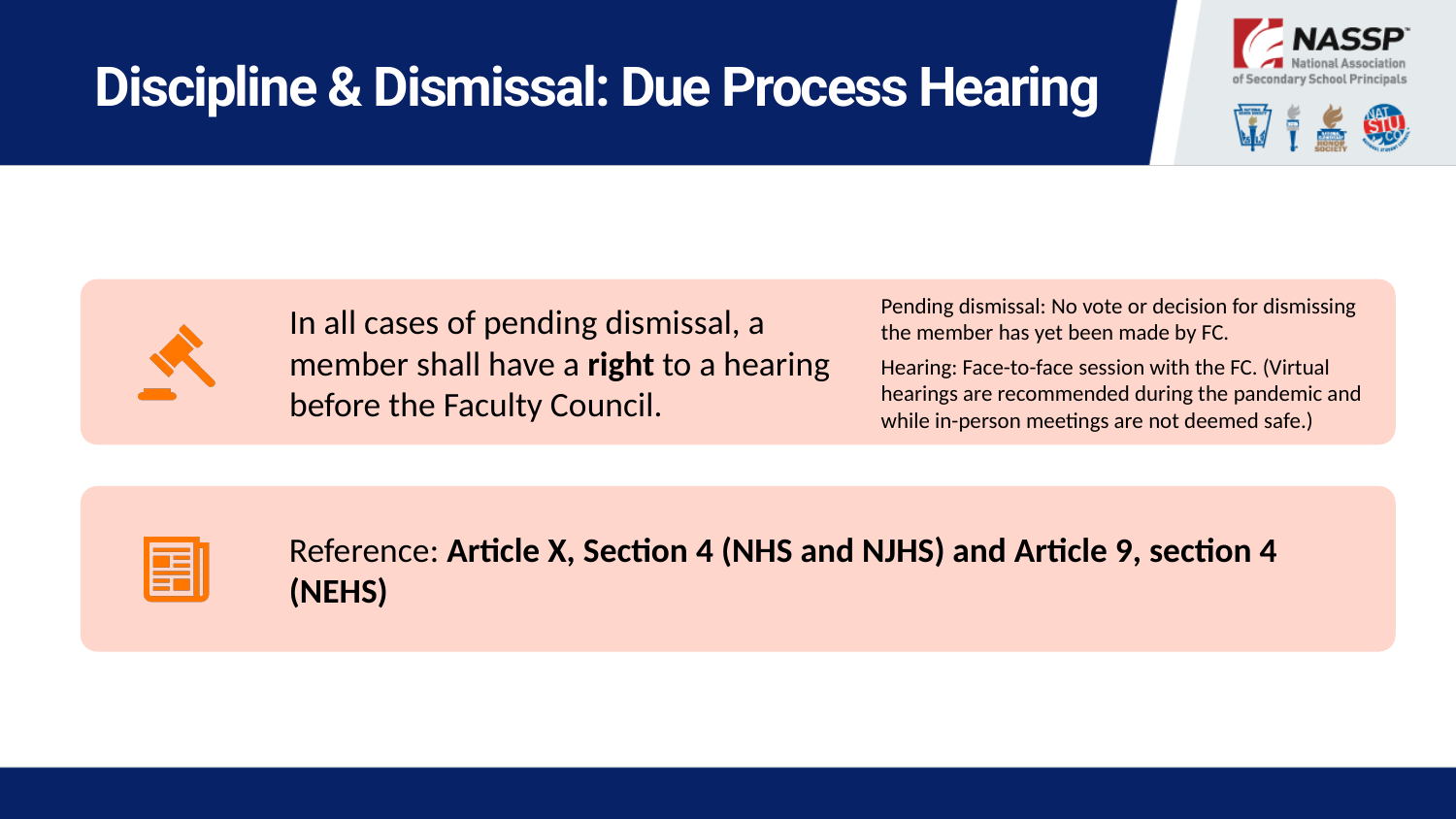

# Discipline & Dismissal: Due Process Hearing
In all cases of pending dismissal, a member shall have a right to a hearing before the Faculty Council.
Pending dismissal: No vote or decision for dismissing the member has yet been made by FC.
Hearing: Face-to-face session with the FC. (Virtual hearings are recommended during the pandemic and while in-person meetings are not deemed safe.)
Reference: Article X, Section 4 (NHS and NJHS) and Article 9, section 4 (NEHS)